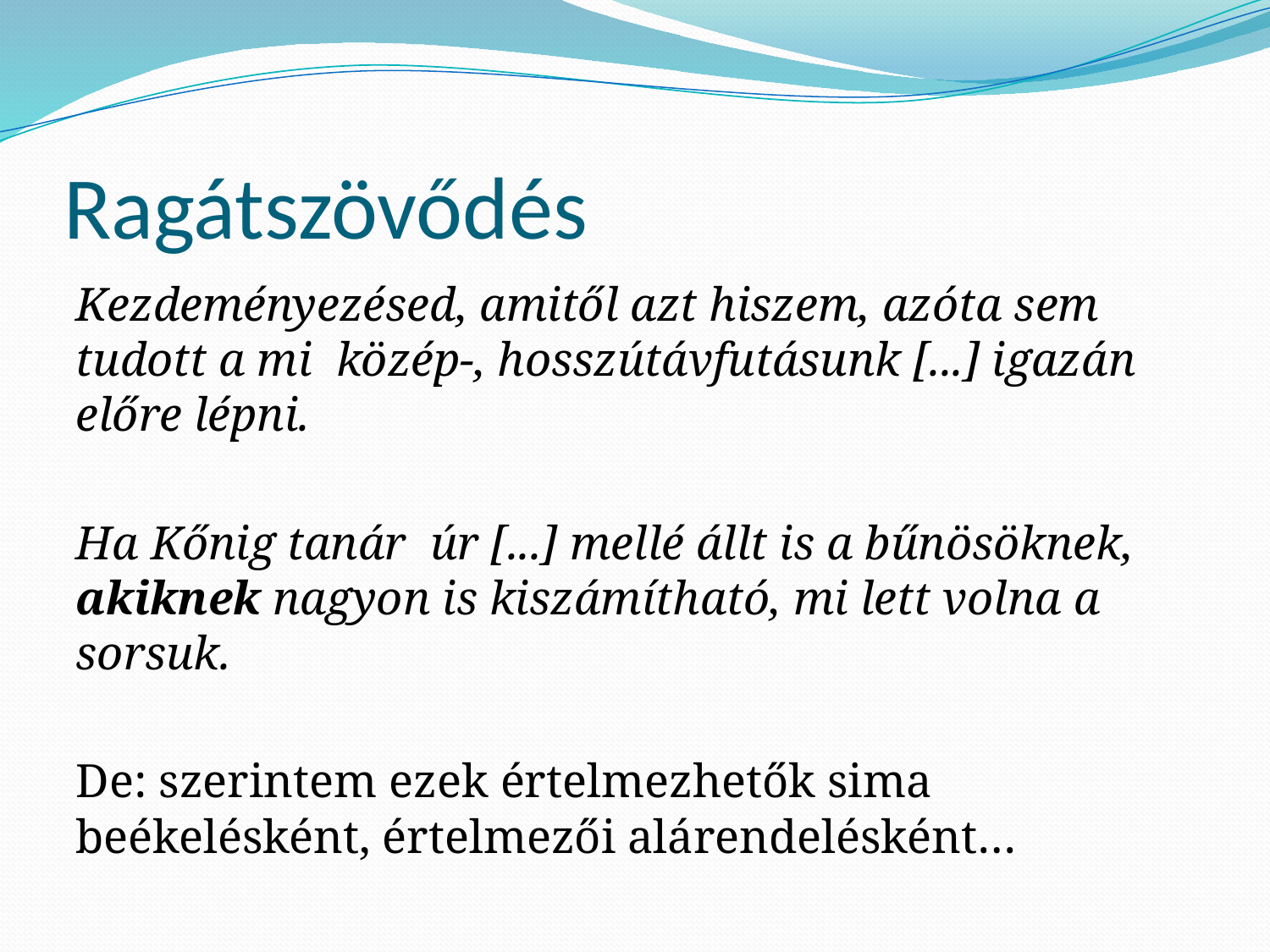

# Ragátszövődés
Kezdeményezésed, amitől azt hiszem, azóta sem tudott a mi  közép-, hosszútávfutásunk [...] igazán előre lépni.

Ha Kőnig tanár  úr [...] mellé állt is a bűnösöknek, akiknek nagyon is kiszámítható, mi lett volna a sorsuk.

De: szerintem ezek értelmezhetők sima beékelésként, értelmezői alárendelésként…